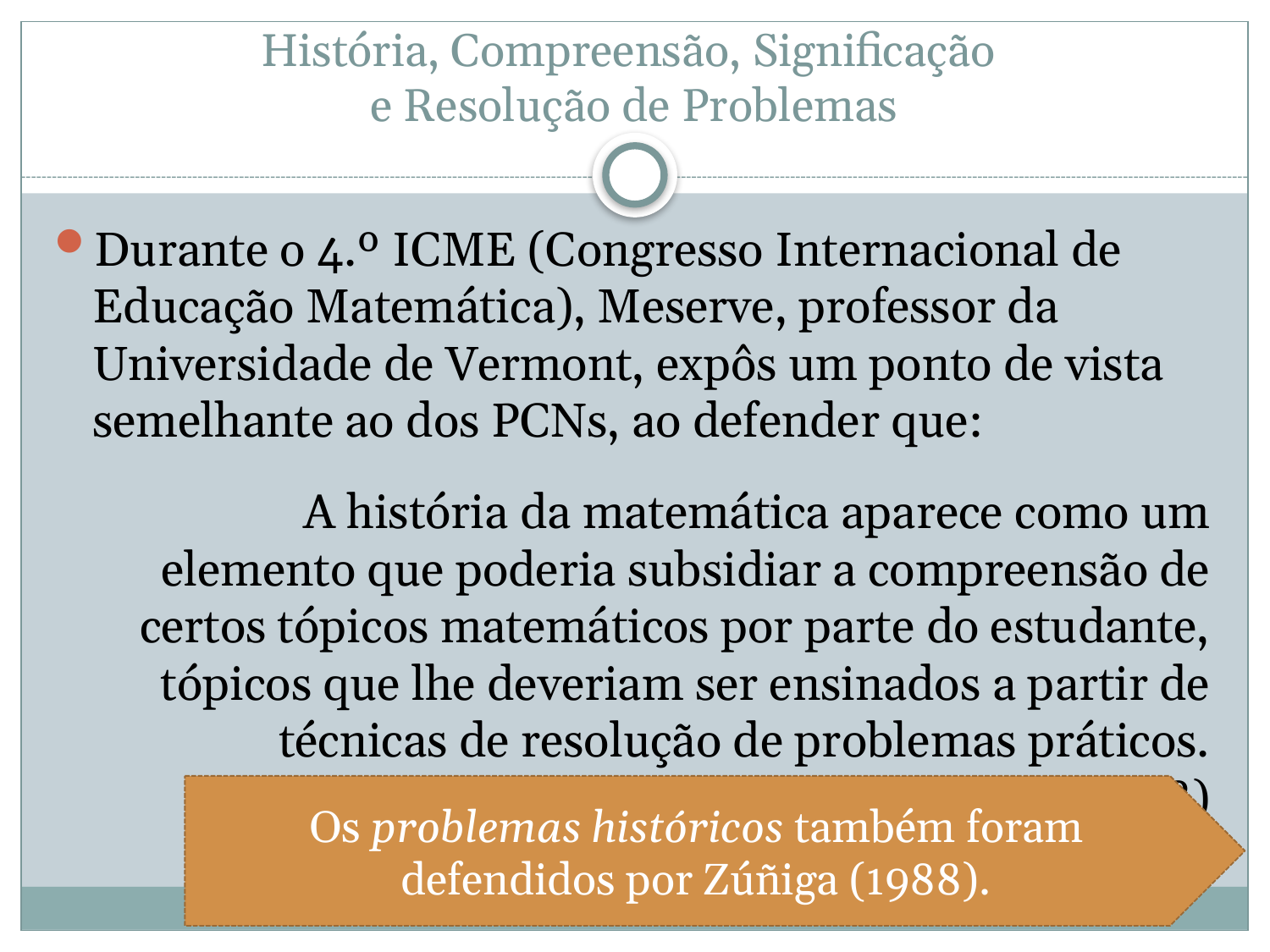

# História, Compreensão, Significação e Resolução de Problemas
Durante o 4.º ICME (Congresso Internacional de Educação Matemática), Meserve, professor da Universidade de Vermont, expôs um ponto de vista semelhante ao dos PCNs, ao defender que:

		A história da matemática aparece como um elemento que poderia subsidiar a compreensão de certos tópicos matemáticos por parte do estudante, tópicos que lhe deveriam ser ensinados a partir de técnicas de resolução de problemas práticos. (MERSEVE, 1980, p. 398)
Os problemas históricos também foram defendidos por Zúñiga (1988).